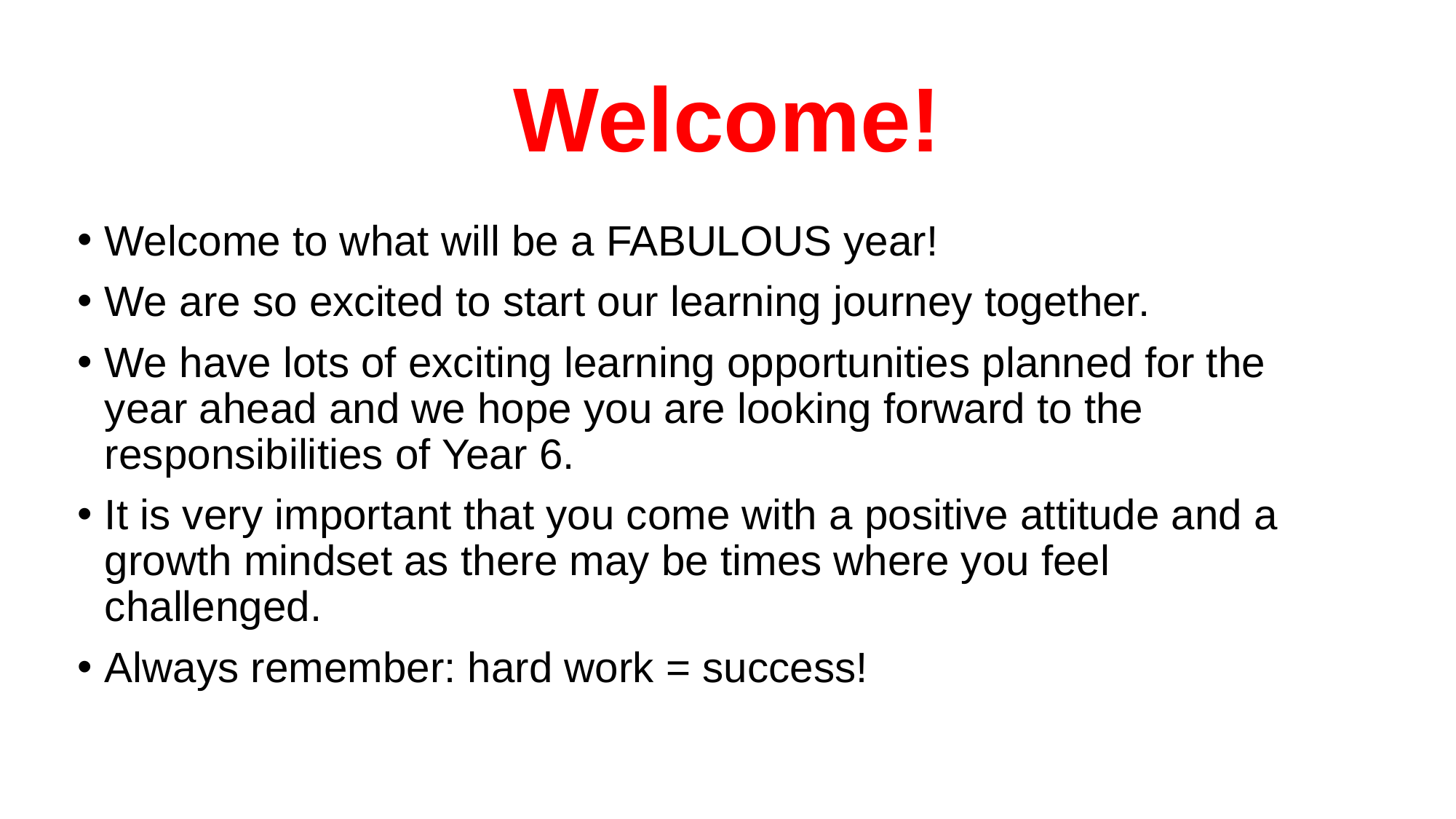

# Welcome!

Welcome to what will be a FABULOUS year!
We are so excited to start our learning journey together.
We have lots of exciting learning opportunities planned for the year ahead and we hope you are looking forward to the responsibilities of Year 6.
It is very important that you come with a positive attitude and a growth mindset as there may be times where you feel challenged.
Always remember: hard work = success!